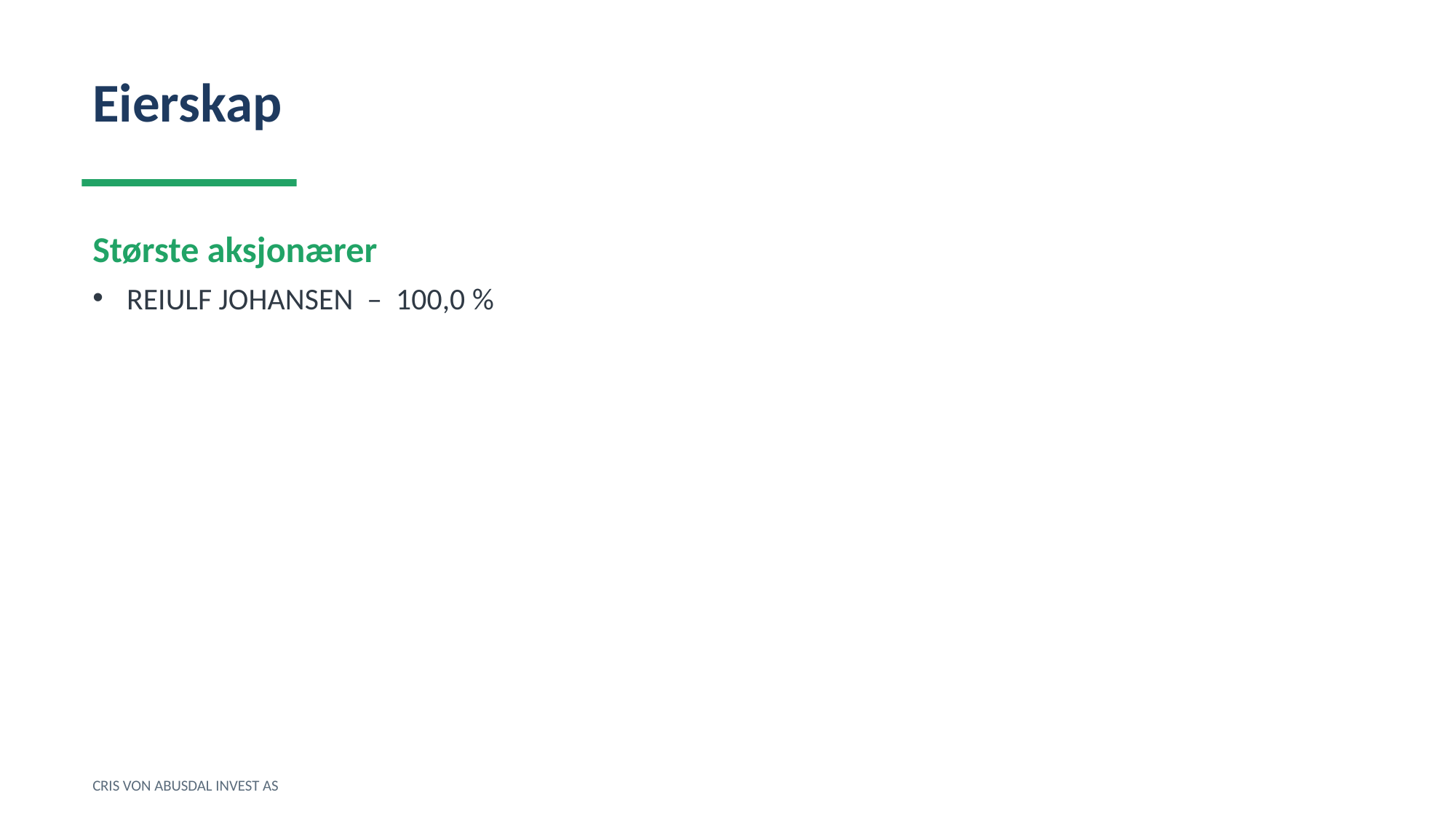

Eierskap

Største aksjonærer
REIULF JOHANSEN  –  100,0 %
CRIS VON ABUSDAL INVEST AS